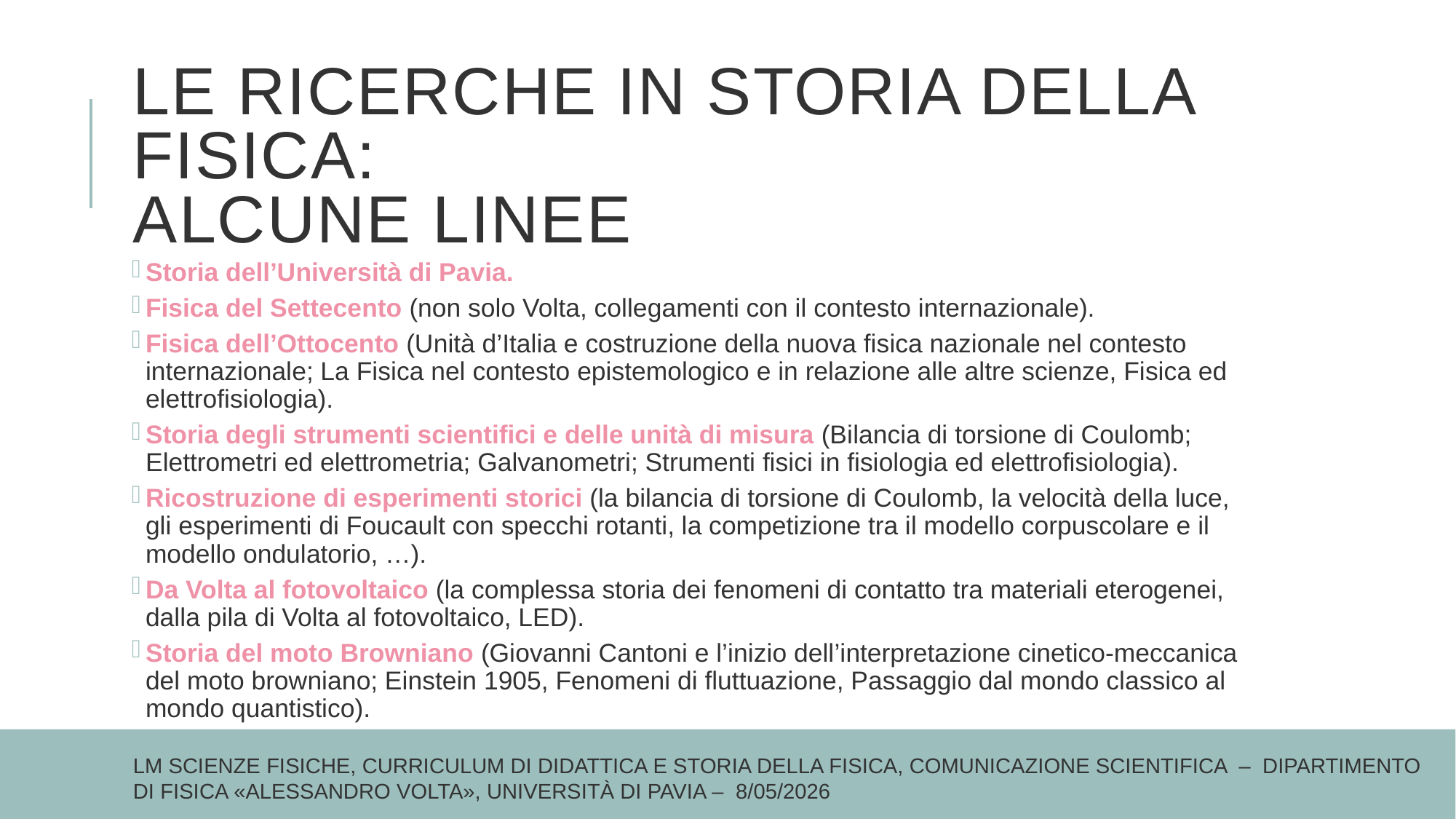

# LE RICERCHE IN STORIA DELLA FISICA: ALCUNE LINEE
Storia dell’Università di Pavia.
Fisica del Settecento (non solo Volta, collegamenti con il contesto internazionale).
Fisica dell’Ottocento (Unità d’Italia e costruzione della nuova fisica nazionale nel contesto internazionale; La Fisica nel contesto epistemologico e in relazione alle altre scienze, Fisica ed elettrofisiologia).
Storia degli strumenti scientifici e delle unità di misura (Bilancia di torsione di Coulomb; Elettrometri ed elettrometria; Galvanometri; Strumenti fisici in fisiologia ed elettrofisiologia).
Ricostruzione di esperimenti storici (la bilancia di torsione di Coulomb, la velocità della luce, gli esperimenti di Foucault con specchi rotanti, la competizione tra il modello corpuscolare e il modello ondulatorio, …).
Da Volta al fotovoltaico (la complessa storia dei fenomeni di contatto tra materiali eterogenei, dalla pila di Volta al fotovoltaico, LED).
Storia del moto Browniano (Giovanni Cantoni e l’inizio dell’interpretazione cinetico-meccanica del moto browniano; Einstein 1905, Fenomeni di fluttuazione, Passaggio dal mondo classico al mondo quantistico).